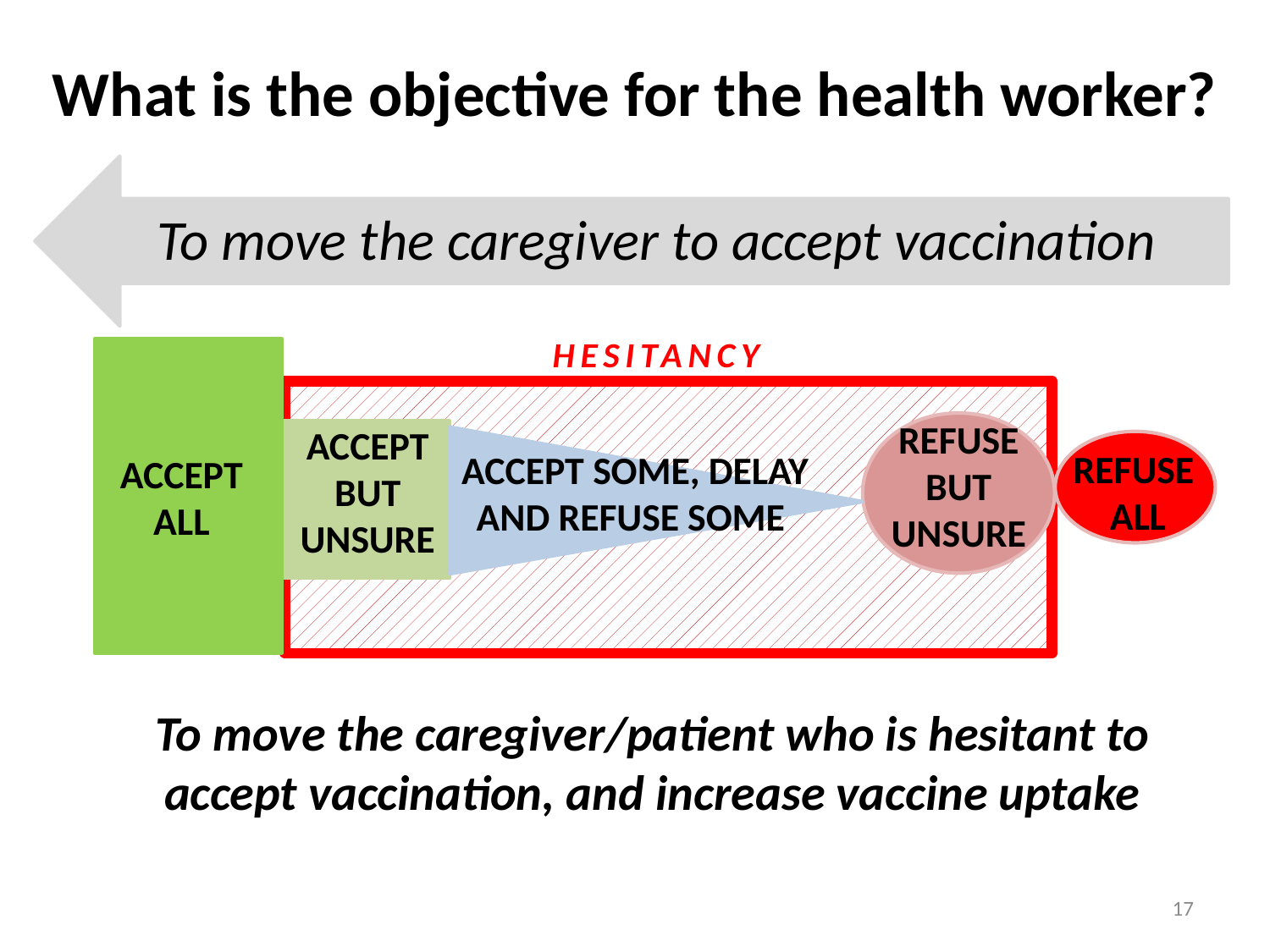

What is the objective for the health worker?

To move the caregiver to accept vaccination
HESITANCY

REFUSE BUT UNSURE
ACCEPT BUT UNSURE
REFUSE
ALL
ACCEPT SOME, DELAY AND REFUSE SOME
ACCEPT ALL

To move the caregiver/patient who is hesitant to accept vaccination, and increase vaccine uptake
17